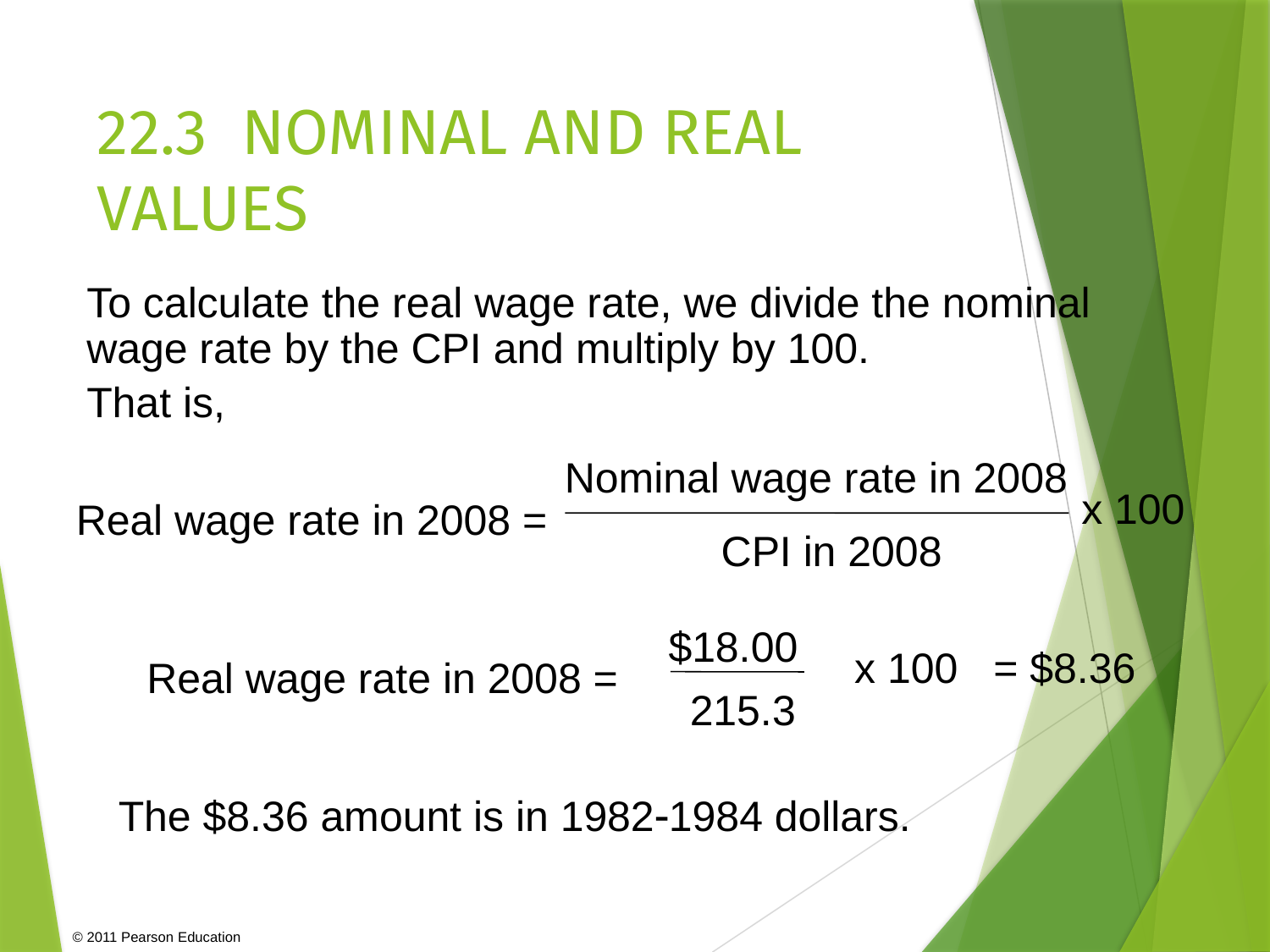

# 22.3  NOMINAL AND REAL VALUES
To calculate the real wage rate, we divide the nominal wage rate by the CPI and multiply by 100.
That is,
Nominal wage rate in 2008
x 100
Real wage rate in 2008 =

CPI in 2008
$18.00
x 100
= $8.36
Real wage rate in 2008 =

215.3
The $8.36 amount is in 1982−1984 dollars.